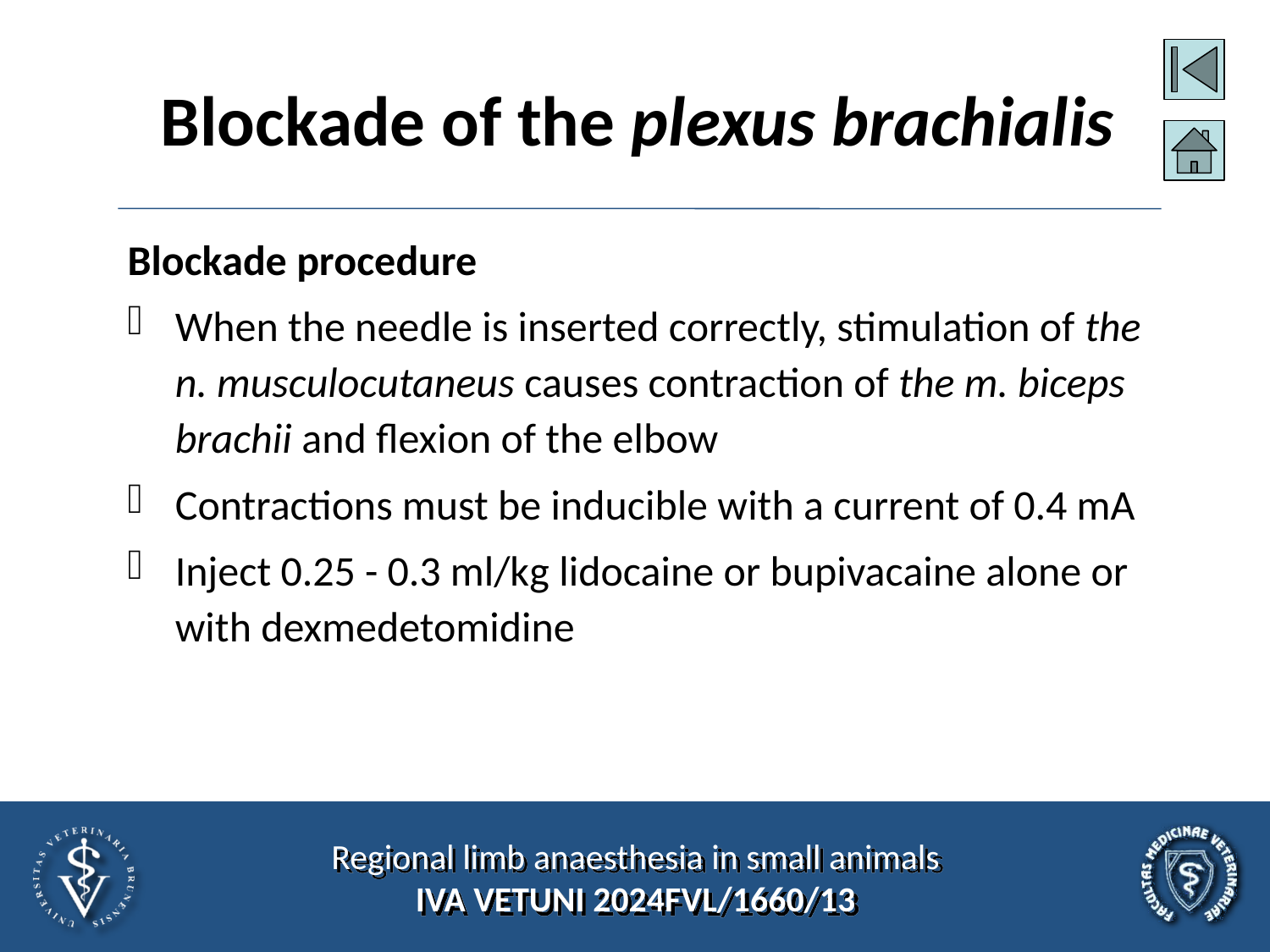

# Blockade of the plexus brachialis

Blockade procedure
When the needle is inserted correctly, stimulation of the n. musculocutaneus causes contraction of the m. biceps brachii and flexion of the elbow
Contractions must be inducible with a current of 0.4 mA
Inject 0.25 - 0.3 ml/kg lidocaine or bupivacaine alone or with dexmedetomidine